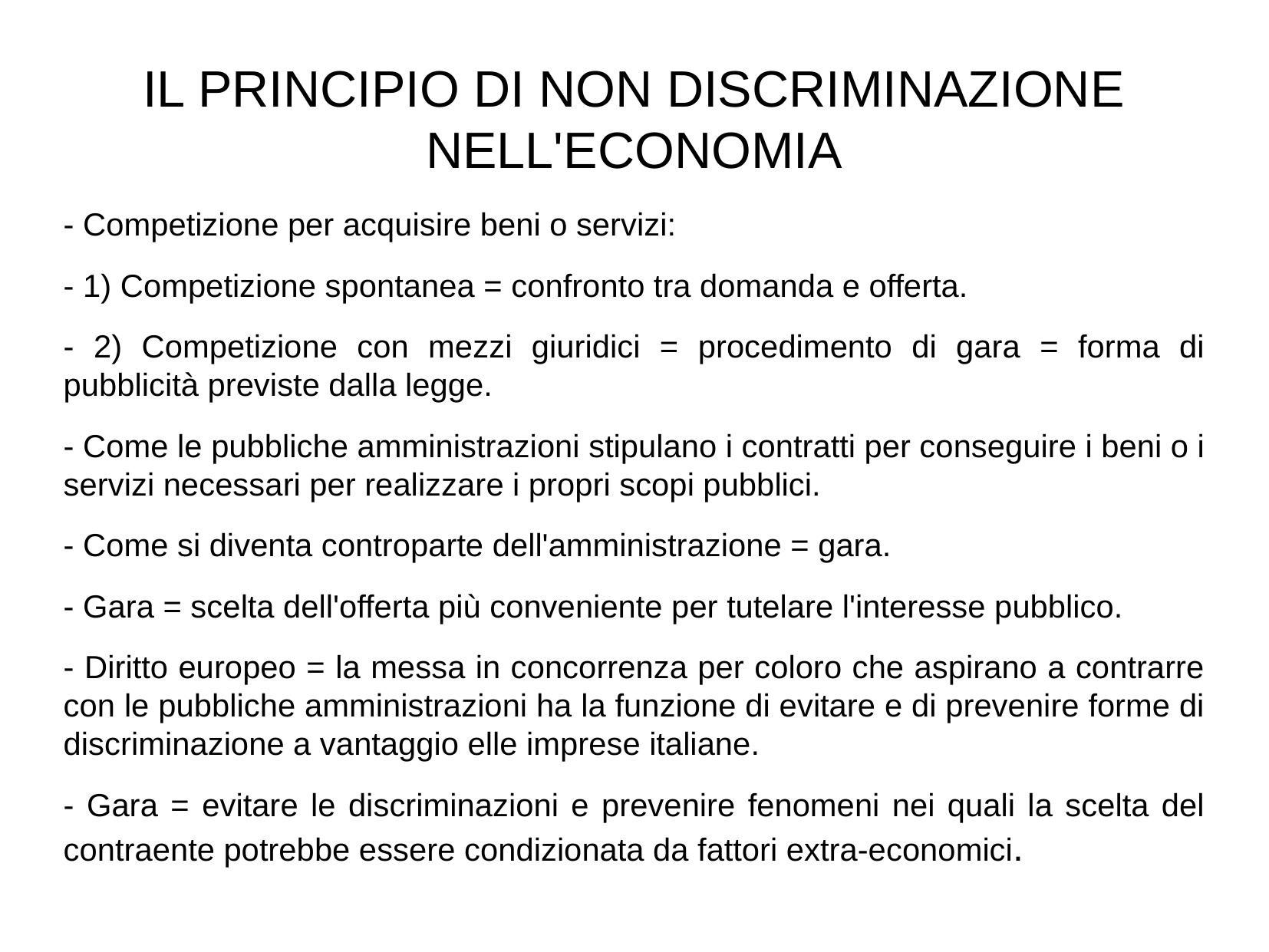

IL PRINCIPIO DI NON DISCRIMINAZIONE NELL'ECONOMIA
- Competizione per acquisire beni o servizi:
- 1) Competizione spontanea = confronto tra domanda e offerta.
- 2) Competizione con mezzi giuridici = procedimento di gara = forma di pubblicità previste dalla legge.
- Come le pubbliche amministrazioni stipulano i contratti per conseguire i beni o i servizi necessari per realizzare i propri scopi pubblici.
- Come si diventa controparte dell'amministrazione = gara.
- Gara = scelta dell'offerta più conveniente per tutelare l'interesse pubblico.
- Diritto europeo = la messa in concorrenza per coloro che aspirano a contrarre con le pubbliche amministrazioni ha la funzione di evitare e di prevenire forme di discriminazione a vantaggio elle imprese italiane.
- Gara = evitare le discriminazioni e prevenire fenomeni nei quali la scelta del contraente potrebbe essere condizionata da fattori extra-economici.